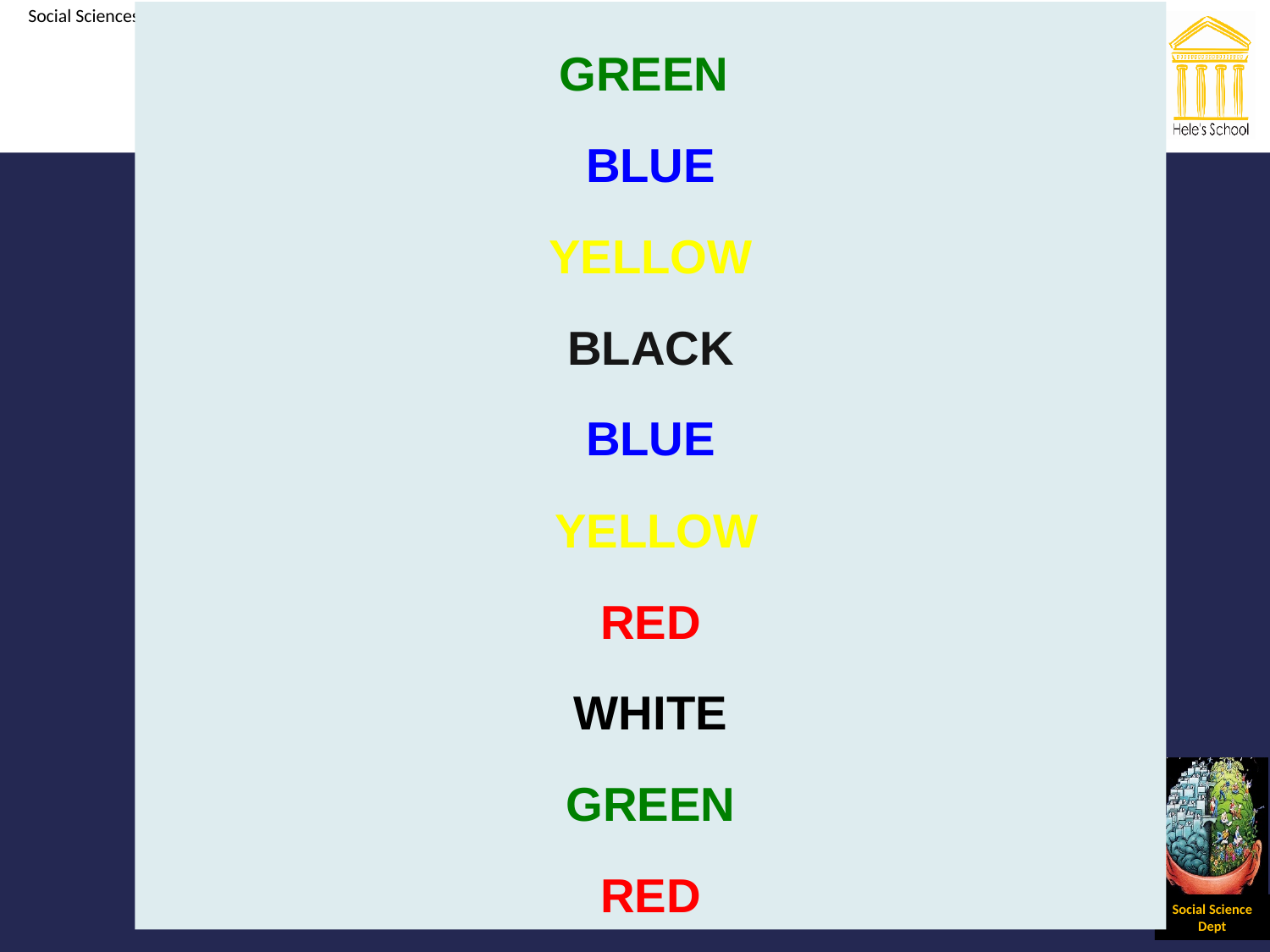

GREEN
BLUE
YELLOW
BLACK
BLUE
 YELLOW
RED
WHITE
GREEN
RED